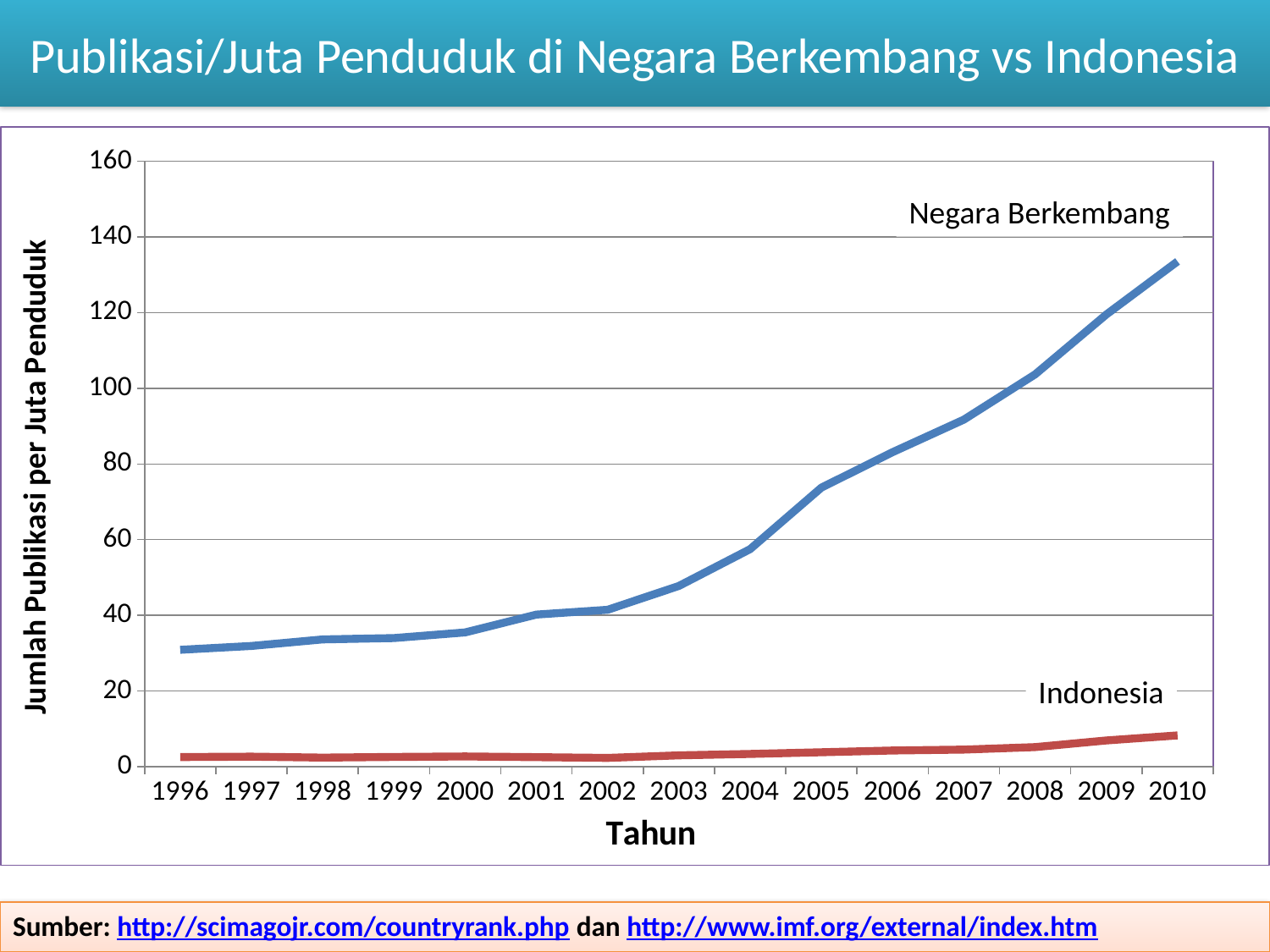

# Publikasi/Juta Penduduk di Negara Berkembang vs Indonesia

### Chart

| Category |  |  |
|---|---|---|
| 1996 | 30.867984395931025 | 2.511655478156184 |
| 1997 | 31.871693134841266 | 2.613824906150519 |
| 1998 | 33.59834611629457 | 2.3624022536220477 |
| 1999 | 33.957036137467774 | 2.5402308949281873 |
| 2000 | 35.46512737794078 | 2.671097739772858 |
| 2001 | 40.17611102669196 | 2.483771088274576 |
| 2002 | 41.43124193018581 | 2.282830197177405 |
| 2003 | 47.744970565196354 | 2.957096385587519 |
| 2004 | 57.468400698746805 | 3.325816024468136 |
| 2005 | 73.73218709604828 | 3.7746943042040657 |
| 2006 | 83.10068378122097 | 4.244981593416204 |
| 2007 | 91.7023023475384 | 4.482457943854556 |
| 2008 | 103.65728690099913 | 5.132981811189565 |
| 2009 | 119.49064571600908 | 6.903538050614812 |
| 2010 | 133.53405852337795 | 8.233594384967112 |
Negara Berkembang
Indonesia
Sumber: http://scimagojr.com/countryrank.php dan http://www.imf.org/external/index.htm